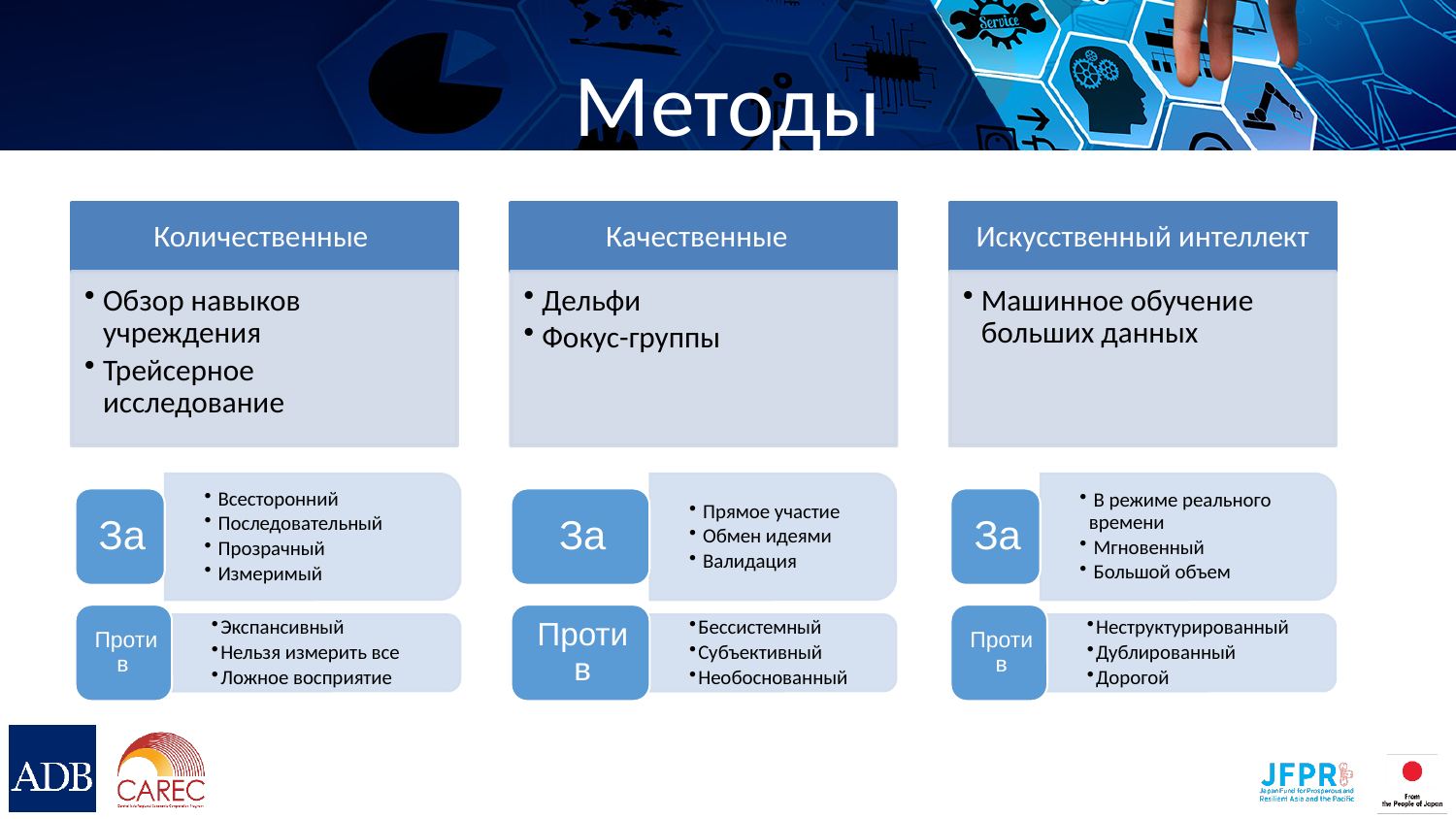

# Методы
Количественные
Обзор навыков учреждения
Трейсерное исследование
Качественные
Дельфи
Фокус-группы
Искусственный интеллект
Машинное обучение больших данных
 Всесторонний
 Последовательный
 Прозрачный
 Измеримый
За
Экспансивный
Нельзя измерить все
Ложное восприятие
Против
 Прямое участие
 Обмен идеями
 Валидация
За
Бессистемный
Субъективный
Необоснованный
Против
 В режиме реального времени
 Мгновенный
 Большой объем
За
Неструктурированный
Дублированный
Дорогой
Против